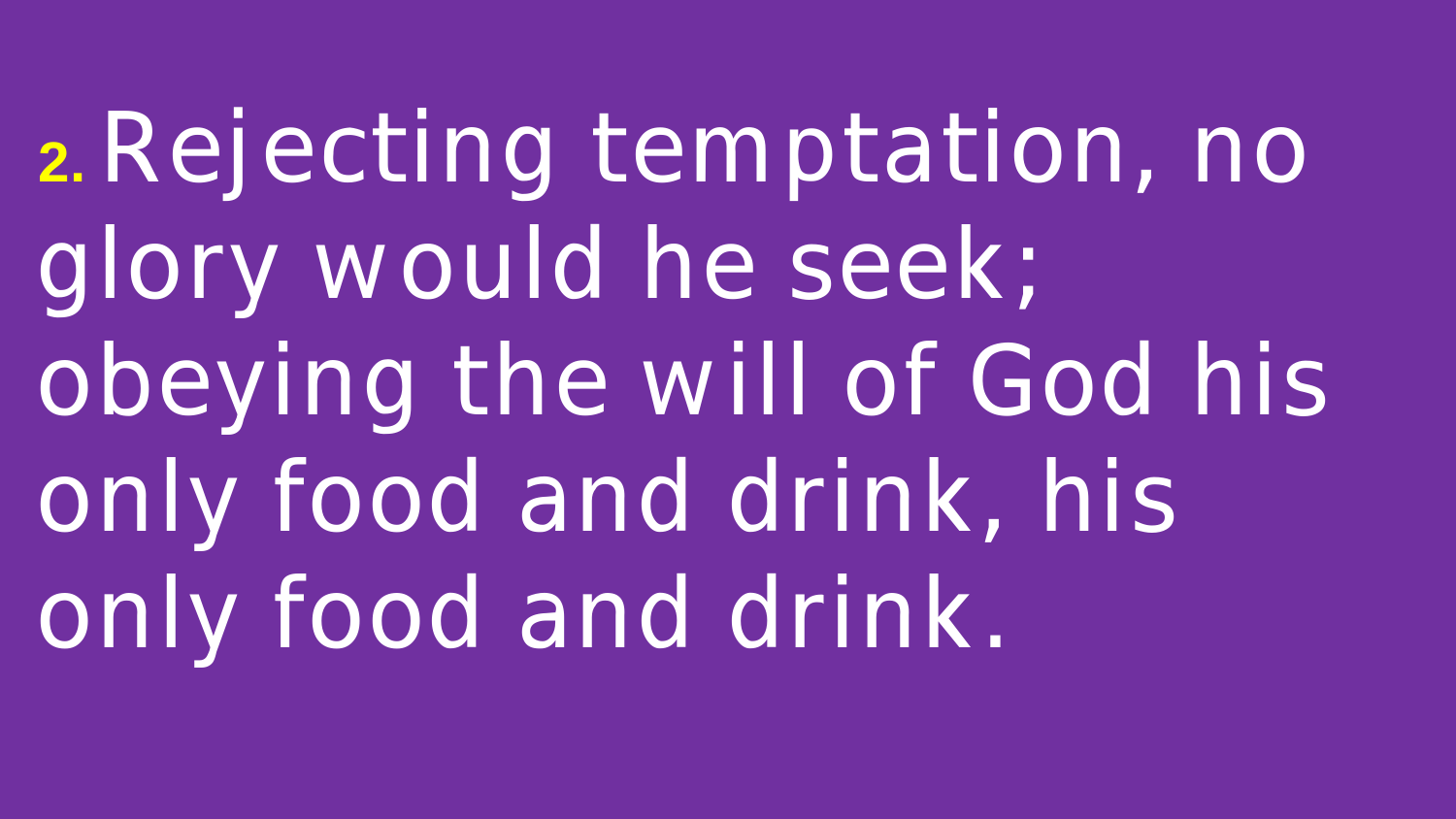

2. Rejecting temptation, no glory would he seek; obeying the will of God his only food and drink, his only food and drink.